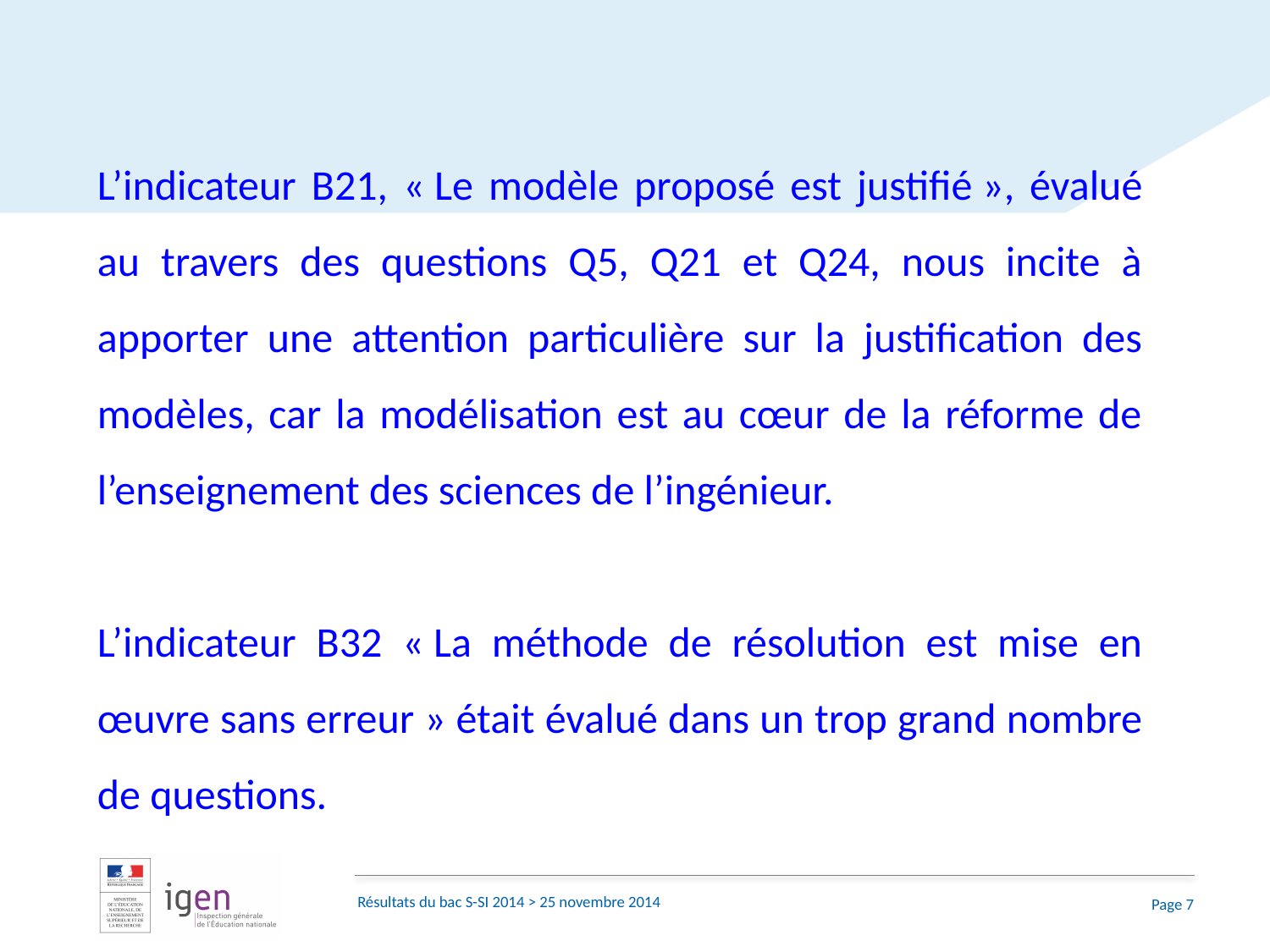

L’indicateur B21, « Le modèle proposé est justifié », évalué au travers des questions Q5, Q21 et Q24, nous incite à apporter une attention particulière sur la justification des modèles, car la modélisation est au cœur de la réforme de l’enseignement des sciences de l’ingénieur.

L’indicateur B32 « La méthode de résolution est mise en œuvre sans erreur » était évalué dans un trop grand nombre de questions.